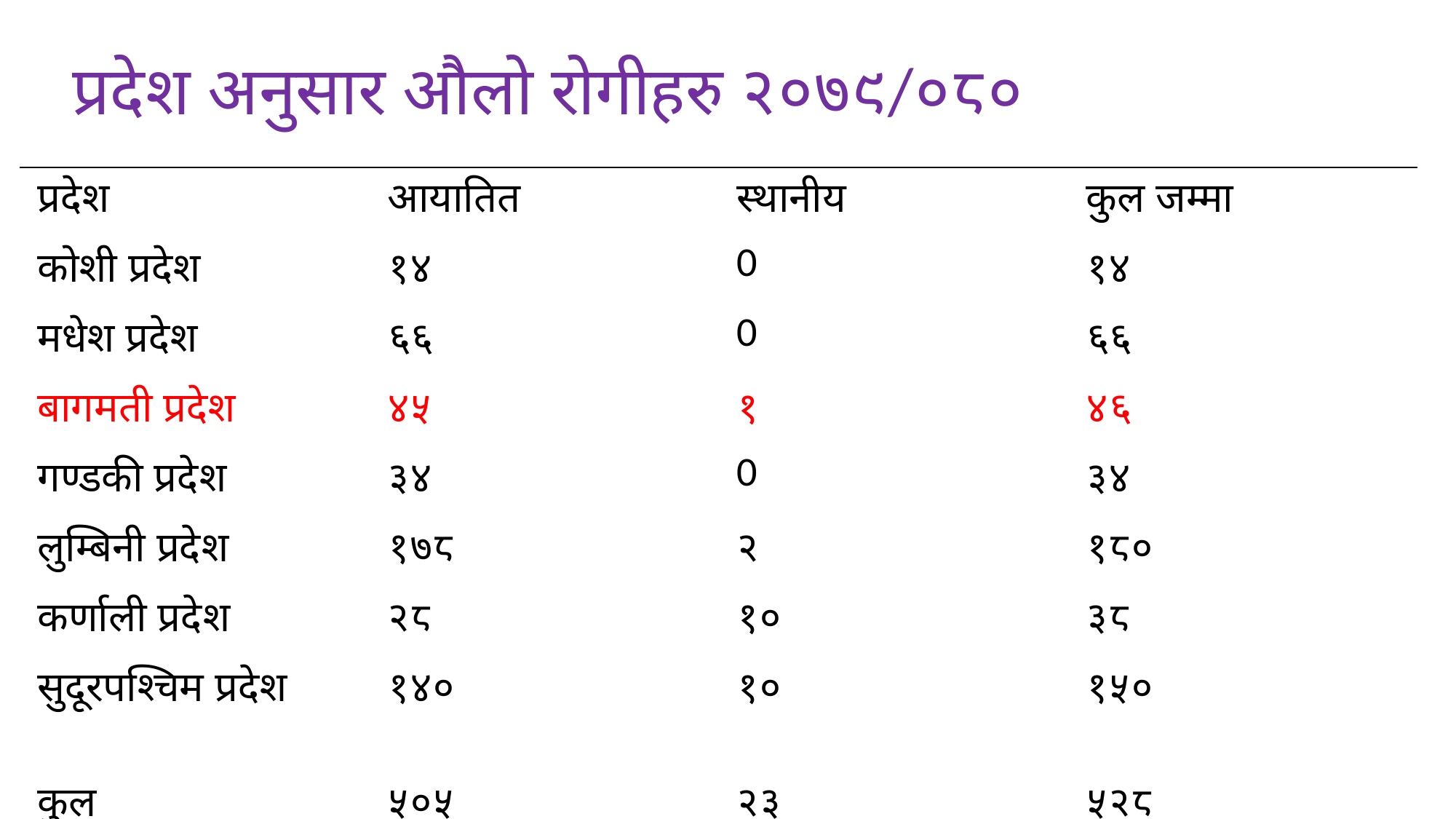

# प्रदेश अनुसार औलो रोगीहरु २०७९/०८०
| प्रदेश | आयातित | स्थानीय | कुल जम्मा |
| --- | --- | --- | --- |
| कोशी प्रदेश | १४ | 0 | १४ |
| मधेश प्रदेश | ६६ | 0 | ६६ |
| बागमती प्रदेश | ४५ | १ | ४६ |
| गण्डकी प्रदेश | ३४ | 0 | ३४ |
| लुम्बिनी प्रदेश | १७८ | २ | १८० |
| कर्णाली प्रदेश | २८ | १० | ३८ |
| सुदूरपश्चिम प्रदेश | १४० | १० | १५० |
| कुल | ५०५ | २३ | ५२८ |